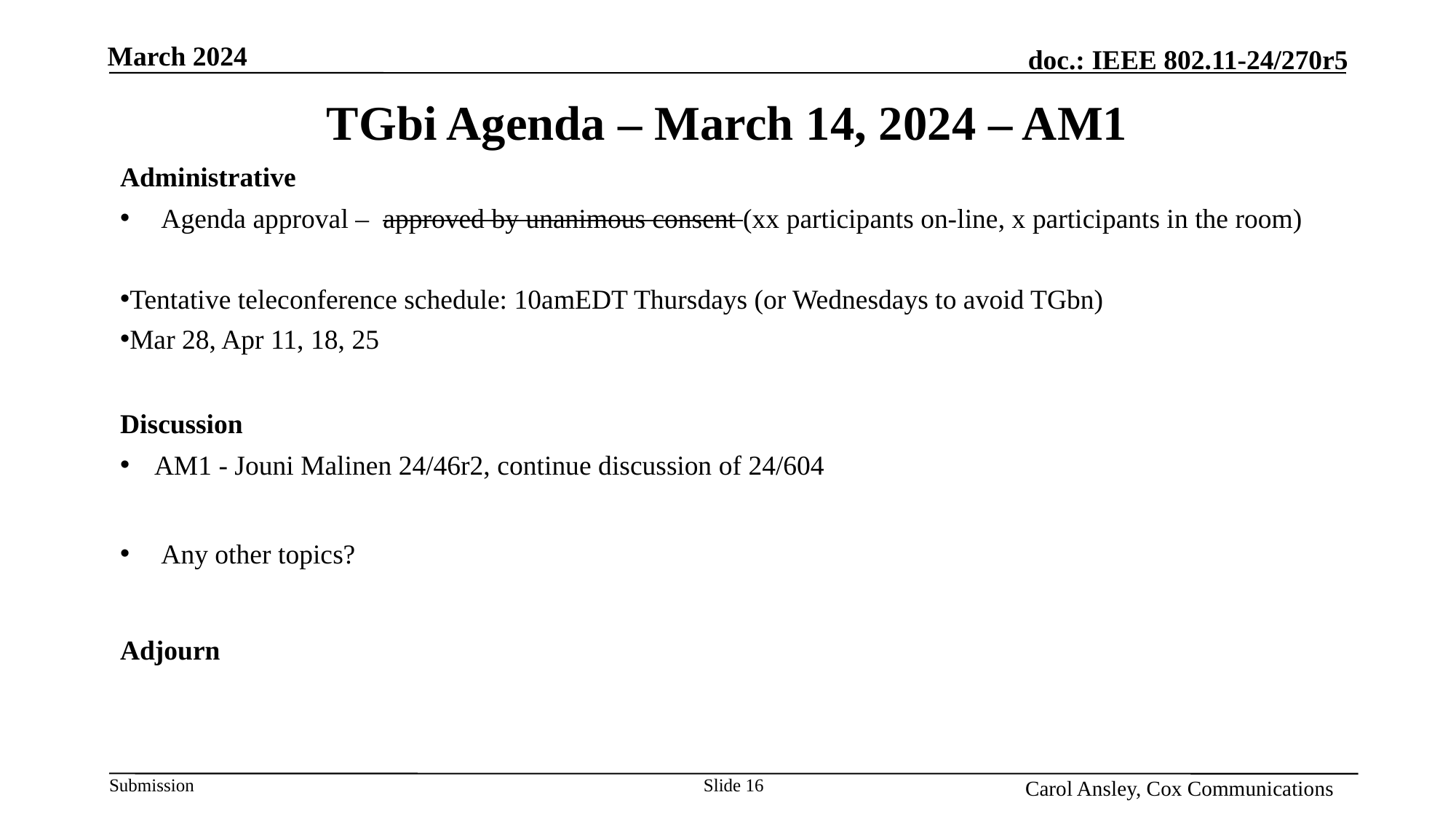

Month Year
# TGbi Agenda – March 14, 2024 – AM1
Administrative
Agenda approval –  approved by unanimous consent (xx participants on-line, x participants in the room)

Tentative teleconference schedule: 10amEDT Thursdays (or Wednesdays to avoid TGbn)
Mar 28, Apr 11, 18, 25

Discussion
AM1 - Jouni Malinen 24/46r2, continue discussion of 24/604

Any other topics?

Adjourn
Name, Affiliation
Slide 16